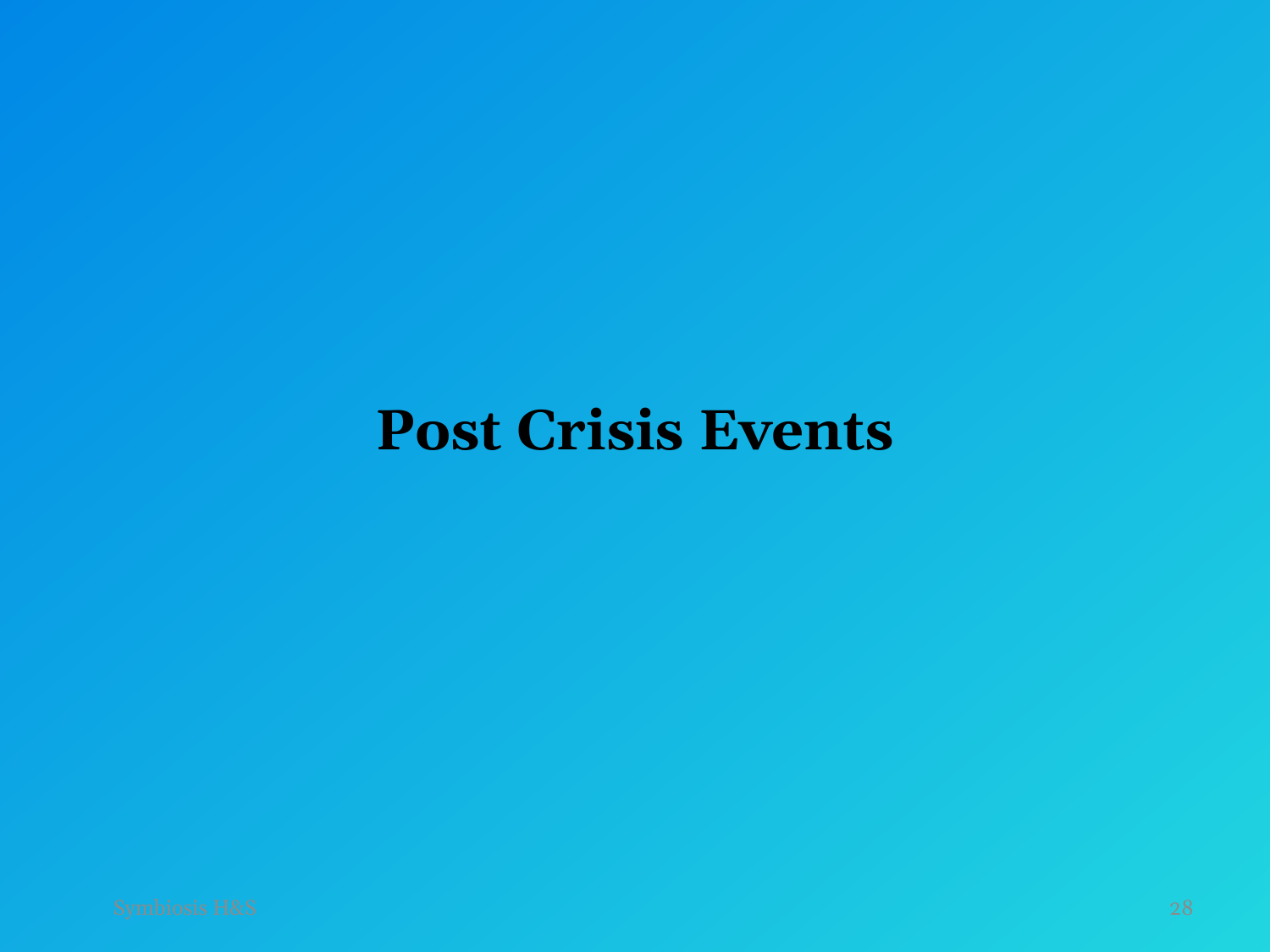

# Post Crisis Events
Symbiosis H&S
28